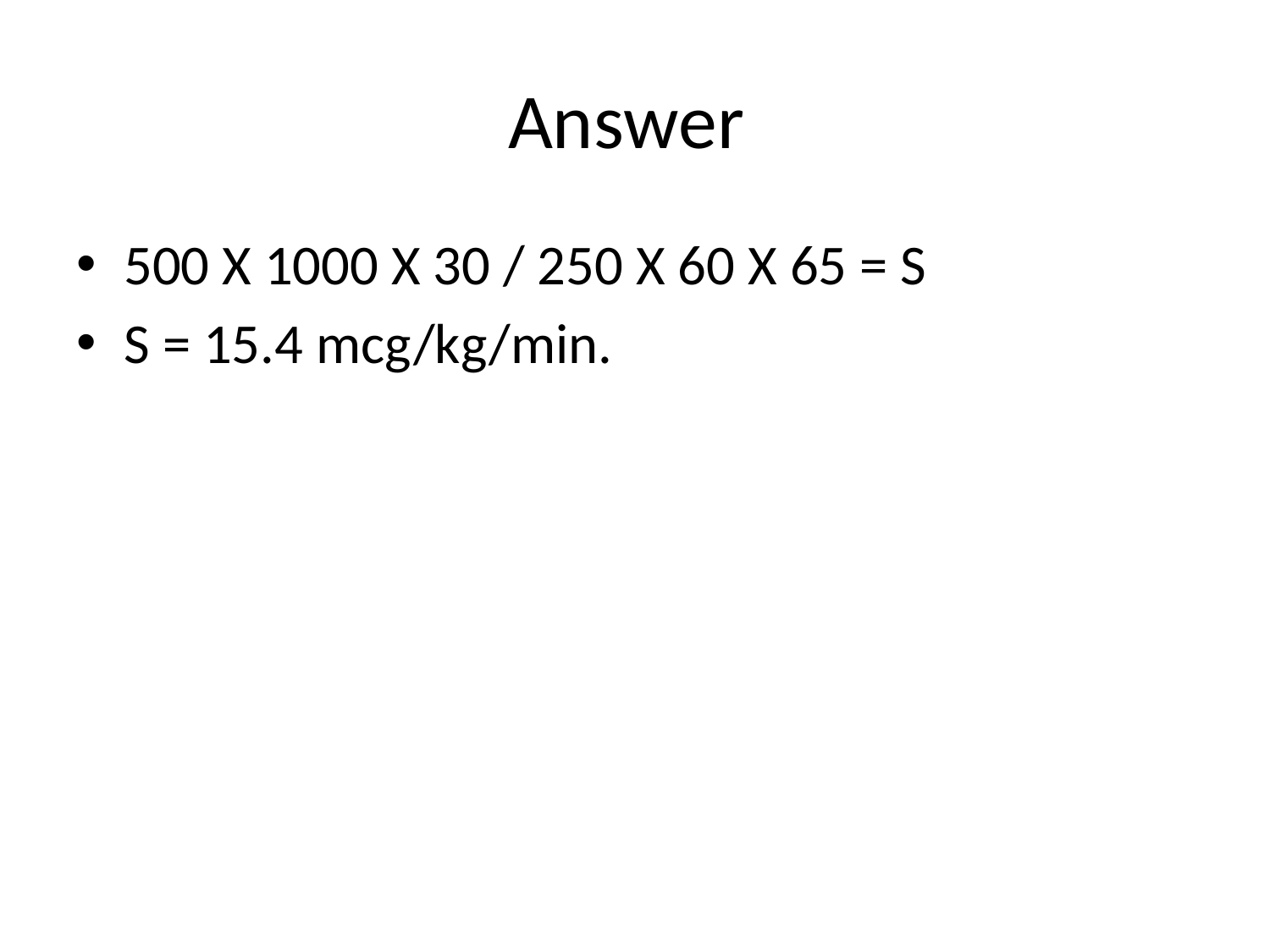

# Answer
500 X 1000 X 30 / 250 X 60 X 65 = S
S = 15.4 mcg/kg/min.